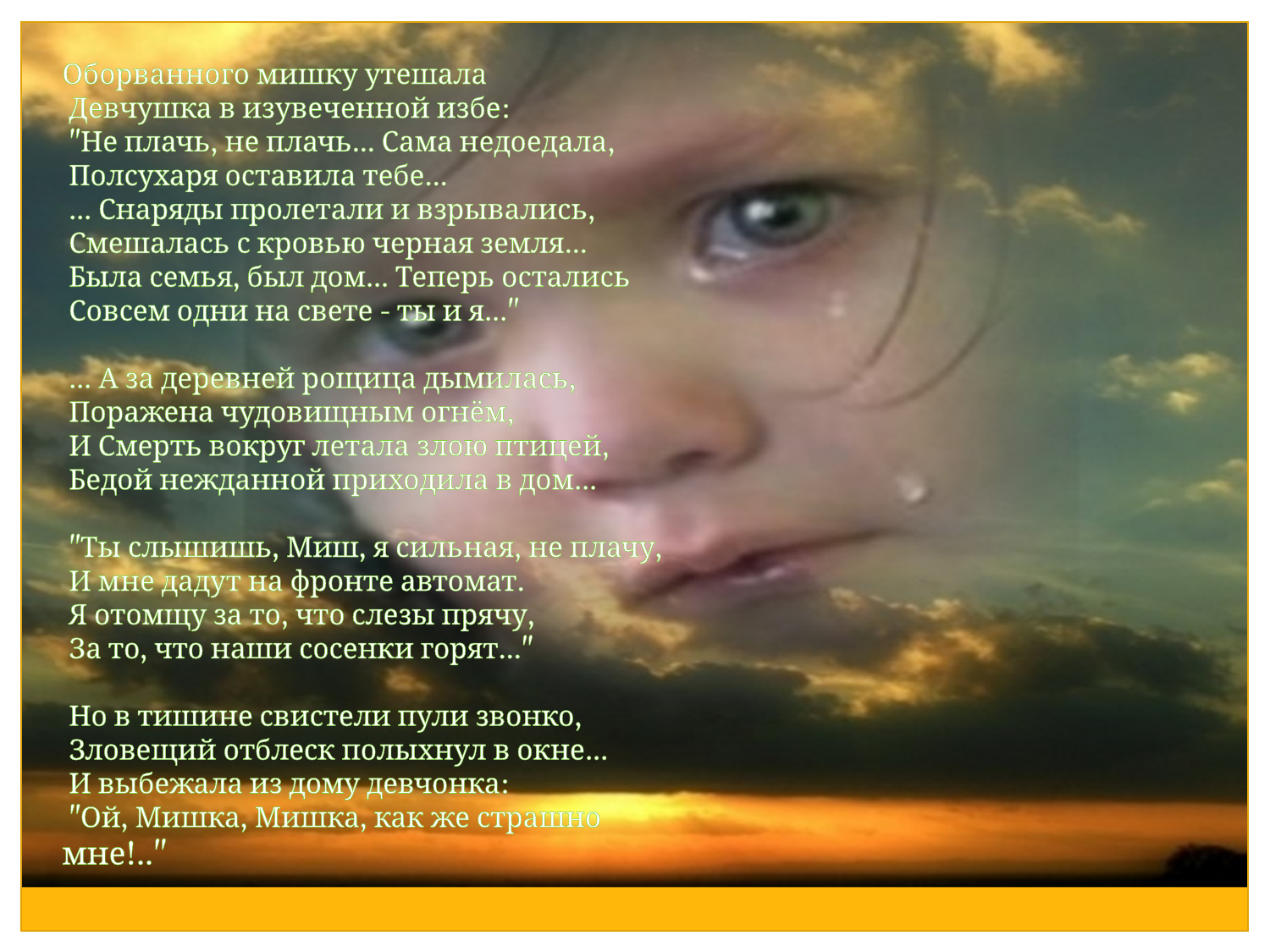

Оборванного мишку утешала
 Девчушка в изувеченной избе:
 "Не плачь, не плачь... Сама недоедала,
 Полсухаря оставила тебе...
 ... Снаряды пролетали и взрывались,
 Смешалась с кровью черная земля...
 Была семья, был дом... Теперь остались
 Совсем одни на свете - ты и я..."

 ... А за деревней рощица дымилась,
 Поражена чудовищным огнём,
 И Смерть вокруг летала злою птицей,
 Бедой нежданной приходила в дом...

 "Ты слышишь, Миш, я сильная, не плачу,
 И мне дадут на фронте автомат.
 Я отомщу за то, что слезы прячу,
 За то, что наши сосенки горят..."

 Но в тишине свистели пули звонко,
 Зловещий отблеск полыхнул в окне...
 И выбежала из дому девчонка:
 "Ой, Мишка, Мишка, как же страшно мне!.."